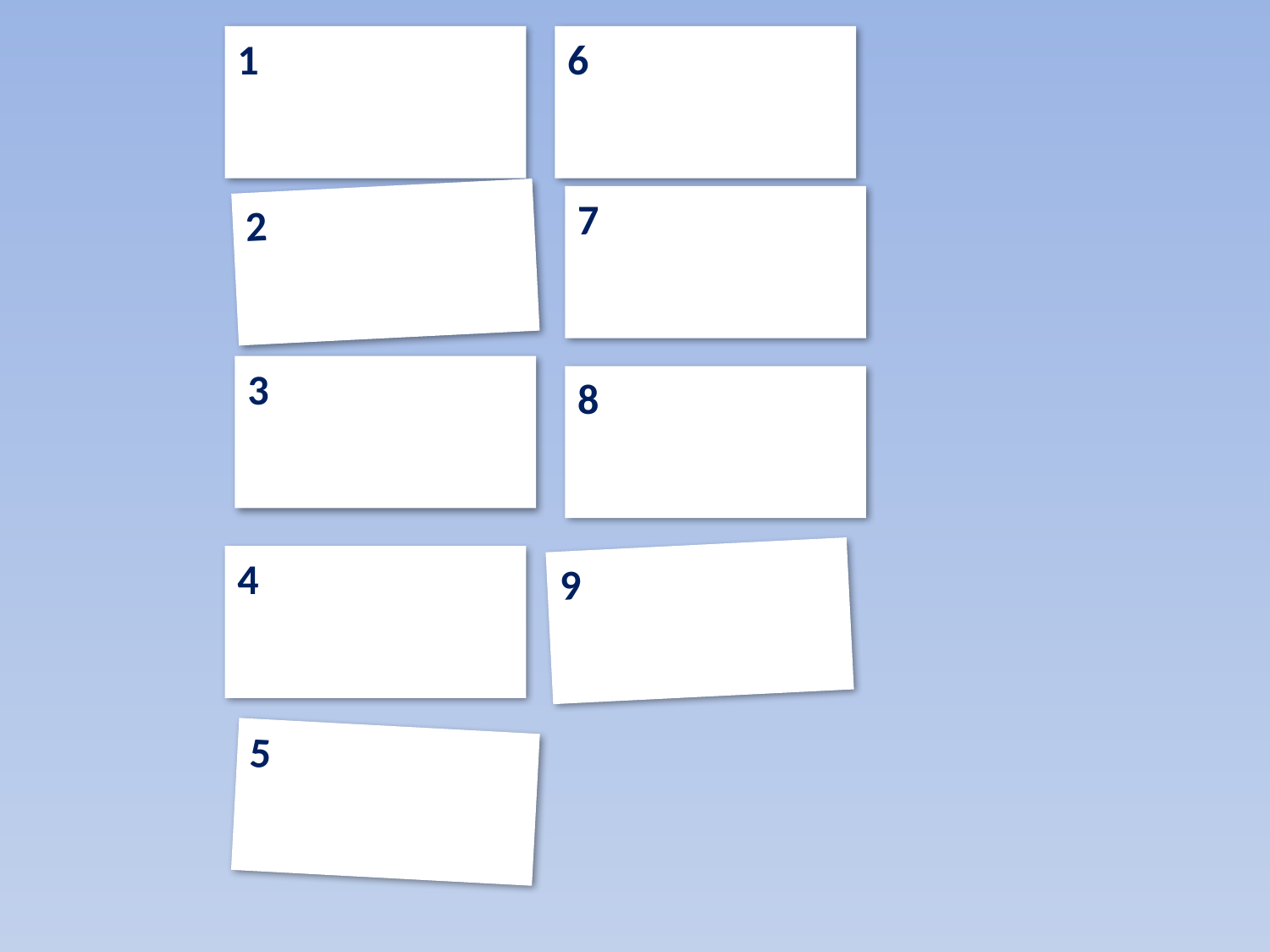

1

6

2

7

3

8

9

4

5